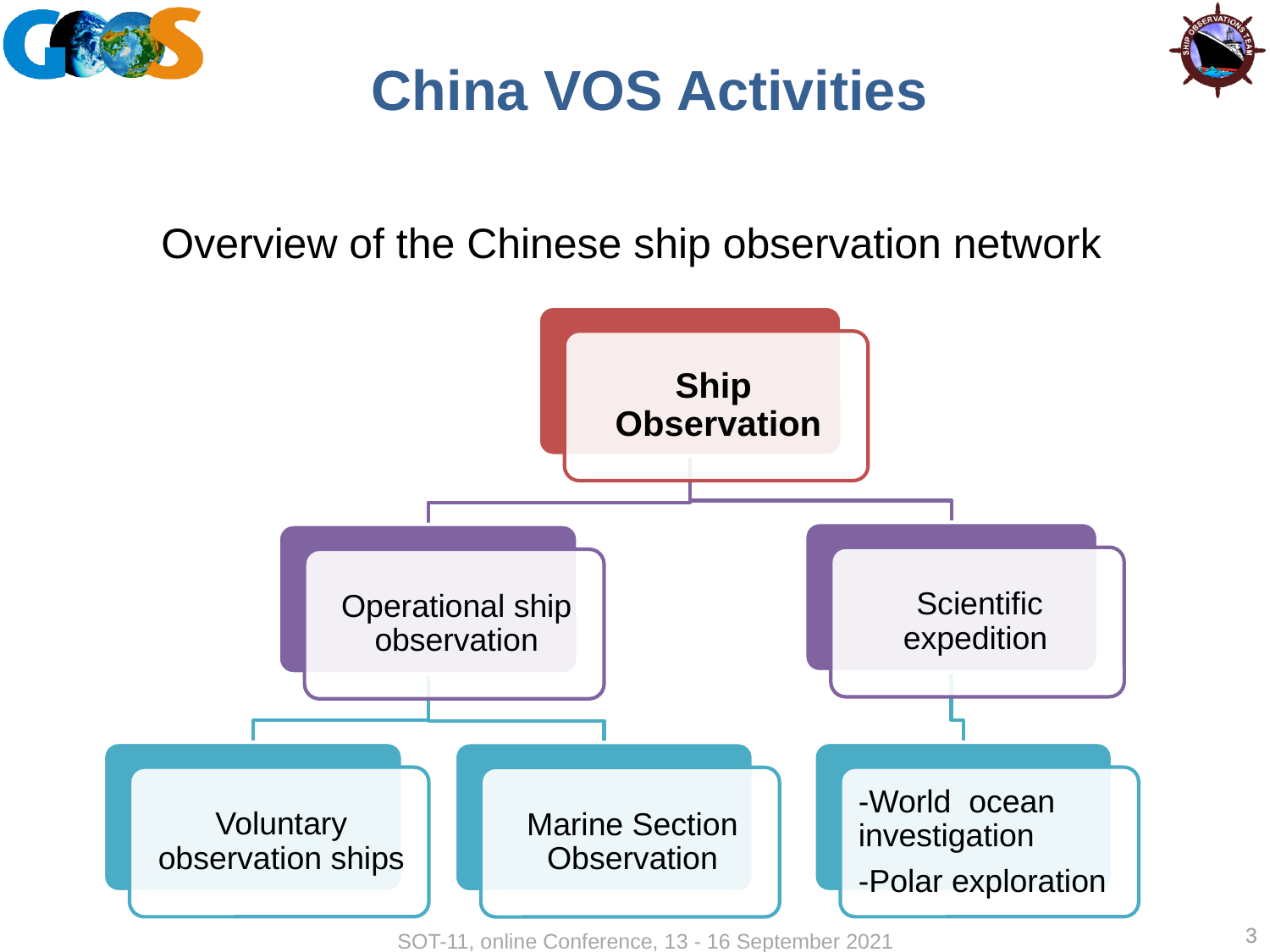

China VOS Activities
SOverview of the Chinese ship observation network observation

Ship  Observation
Operational ship observation
Voluntary observation ships
Marine Section Observation
Scientific expedition
-World  ocean  investigation
-Polar exploration
3
3